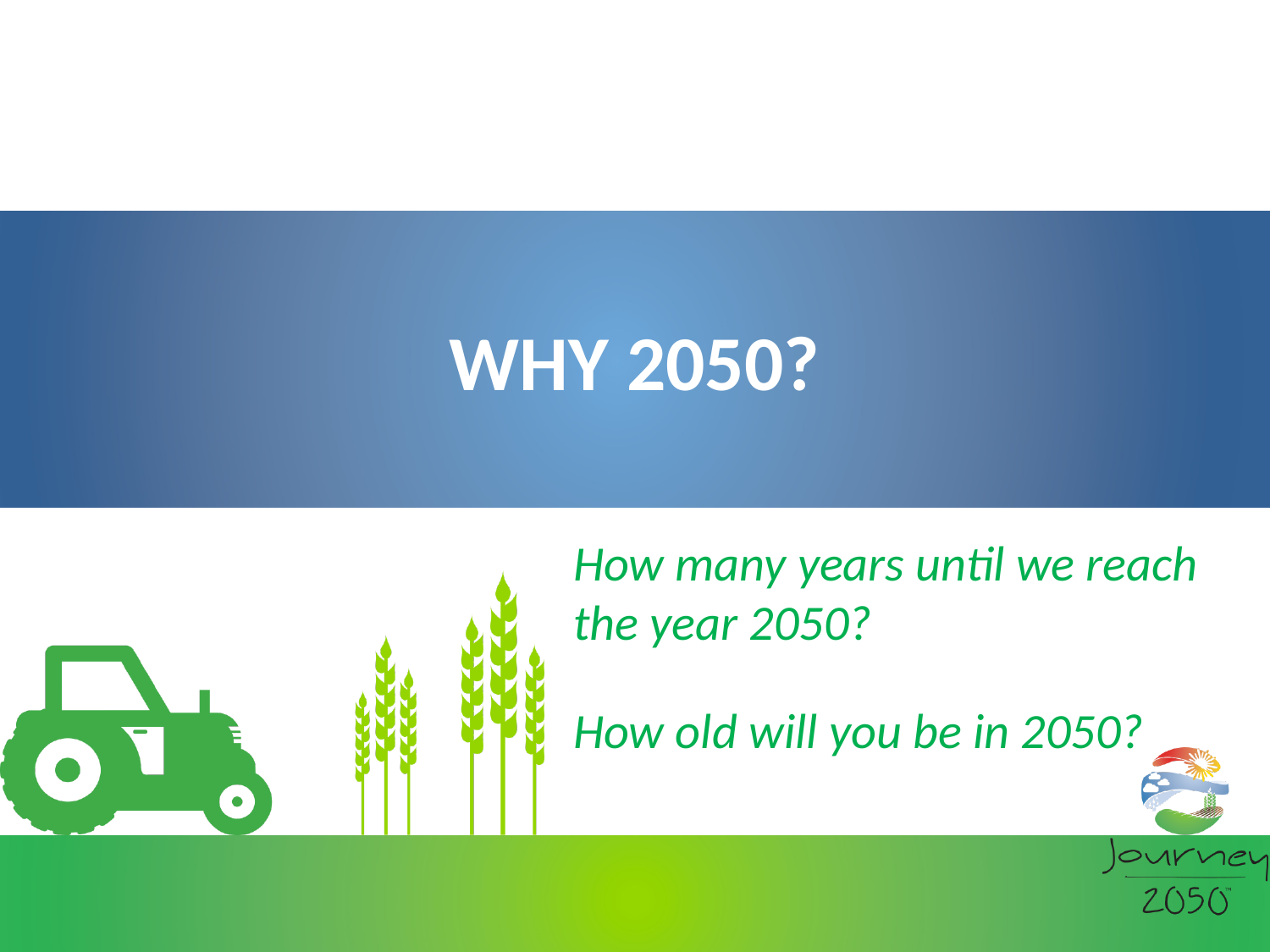

# Why 2050?
How many years until we reach the year 2050?

How old will you be in 2050?